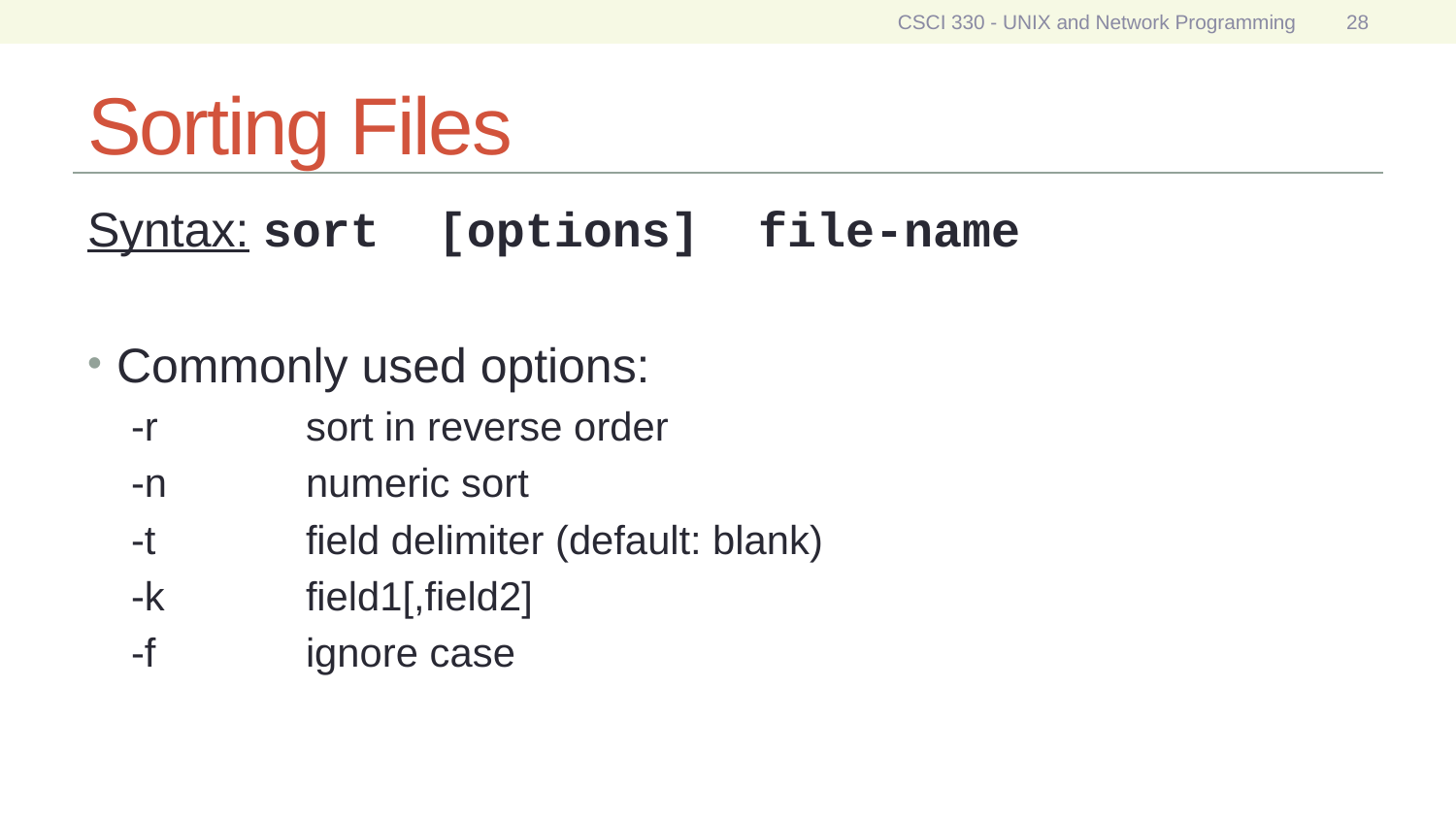

CSCI 330 - UNIX and Network Programming
28
# Sorting Files
Syntax: sort  [options]  file-name

Commonly used options:
-r 	sort in reverse order
-n 	numeric sort
-t 	field delimiter (default: blank)
-k 	field1[,field2]
-f 	ignore case